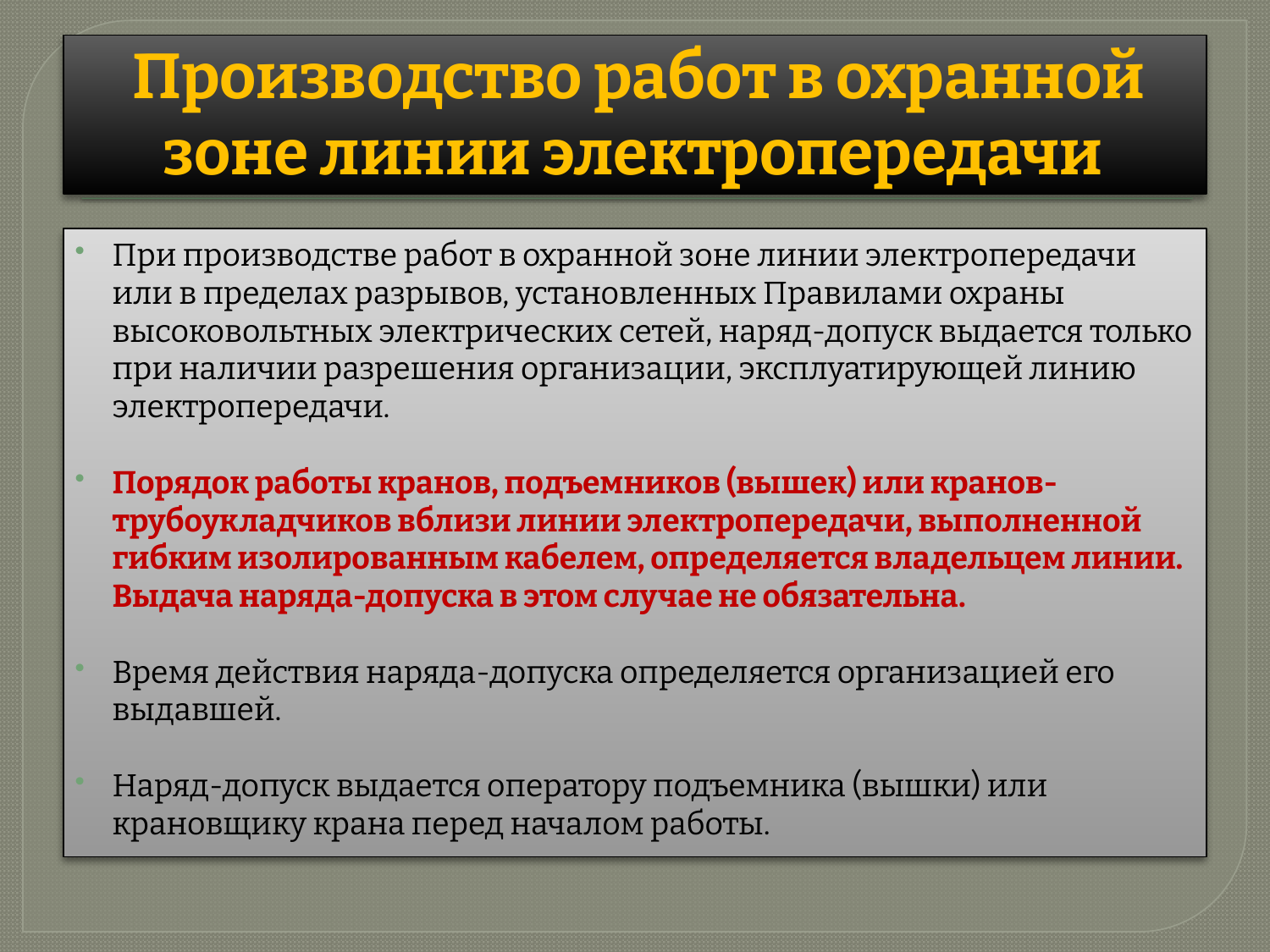

# Производство работ в охранной зоне линии электропередачи
При производстве работ в охранной зоне линии электропередачи или в пределах разрывов, установленных Правилами охраны высоковольтных электрических сетей, наряд-допуск выдается только при наличии разрешения организации, эксплуатирующей линию электропередачи.

Порядок работы кранов, подъемников (вышек) или кранов-трубоукладчиков вблизи линии электропередачи, выполненной гибким изолированным кабелем, определяется владельцем линии. Выдача наряда-допуска в этом случае не обязательна.

Время действия наряда-допуска определяется организацией его выдавшей.

Наряд-допуск выдается оператору подъемника (вышки) или крановщику крана перед началом работы.